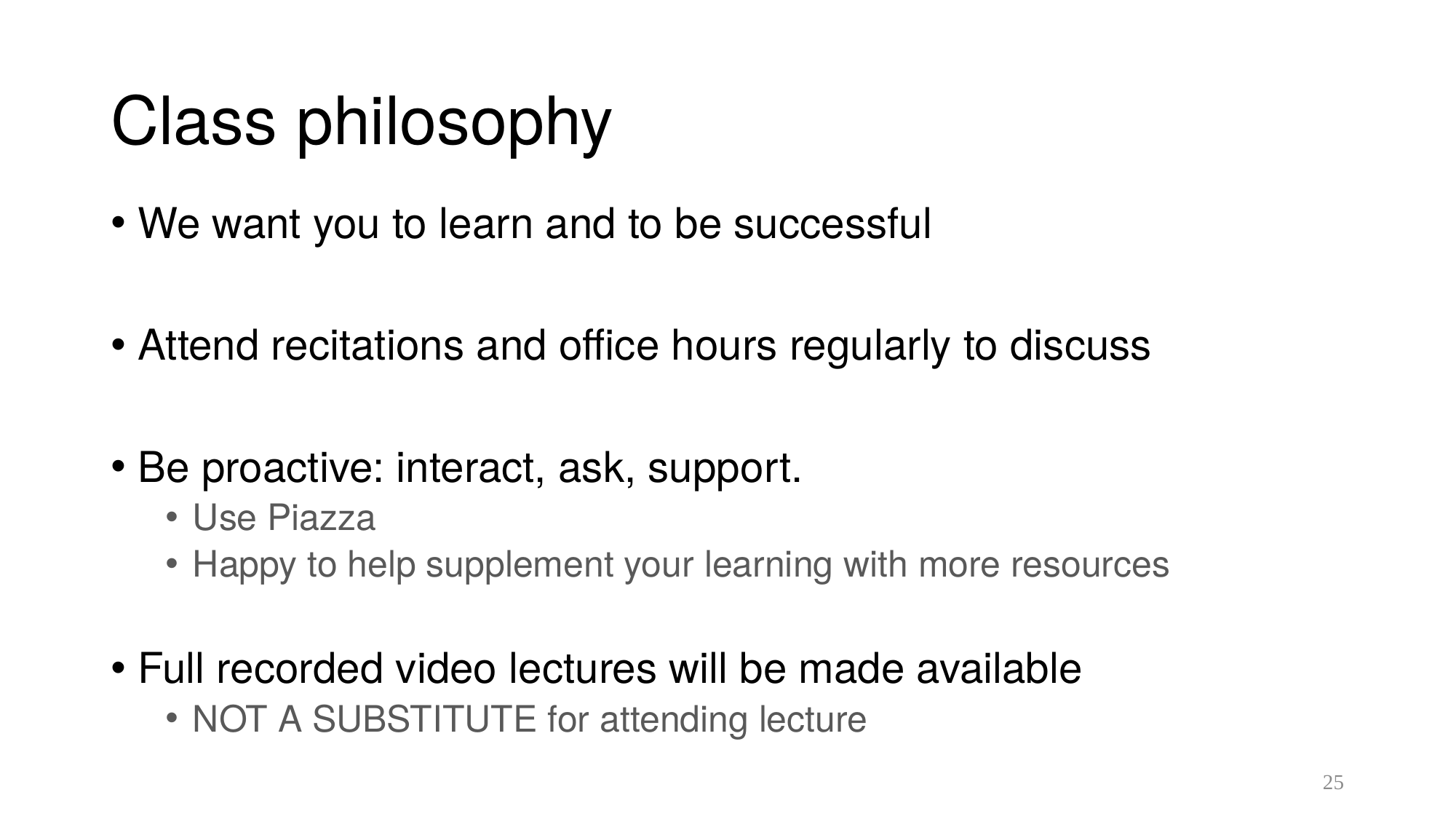

# Class philosophy
We want you to learn and to be successful

Attend recitations and office hours regularly to discuss

Be proactive: interact, ask, support.
Use Piazza
Happy to help supplement your learning with more resources

Full recorded video lectures will be made available
NOT A SUBSTITUTE for attending lecture
25